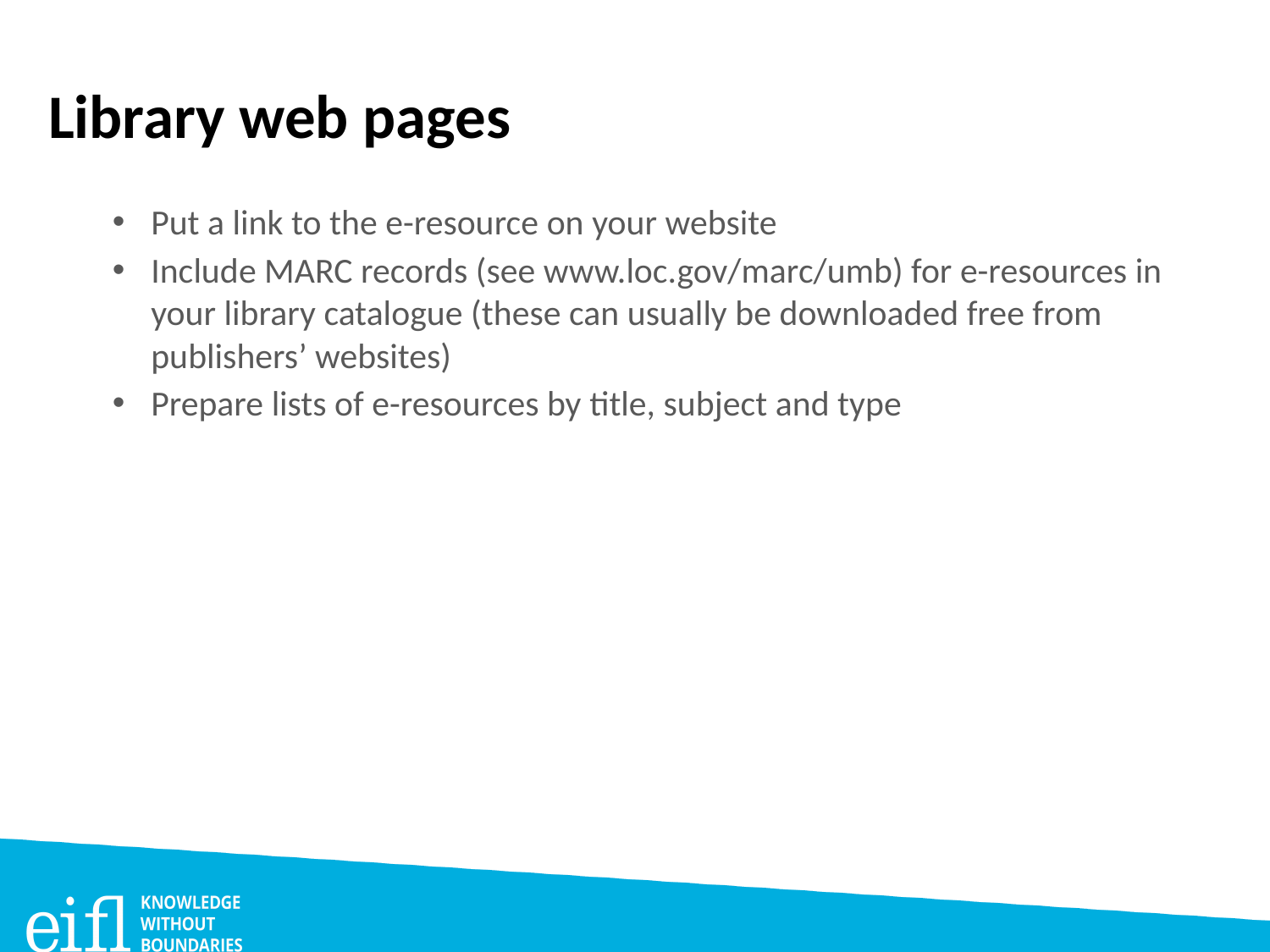

# Library web pages
Put a link to the e-resource on your website
Include MARC records (see www.loc.gov/marc/umb) for e-resources in your library catalogue (these can usually be downloaded free from publishers’ websites)
Prepare lists of e-resources by title, subject and type